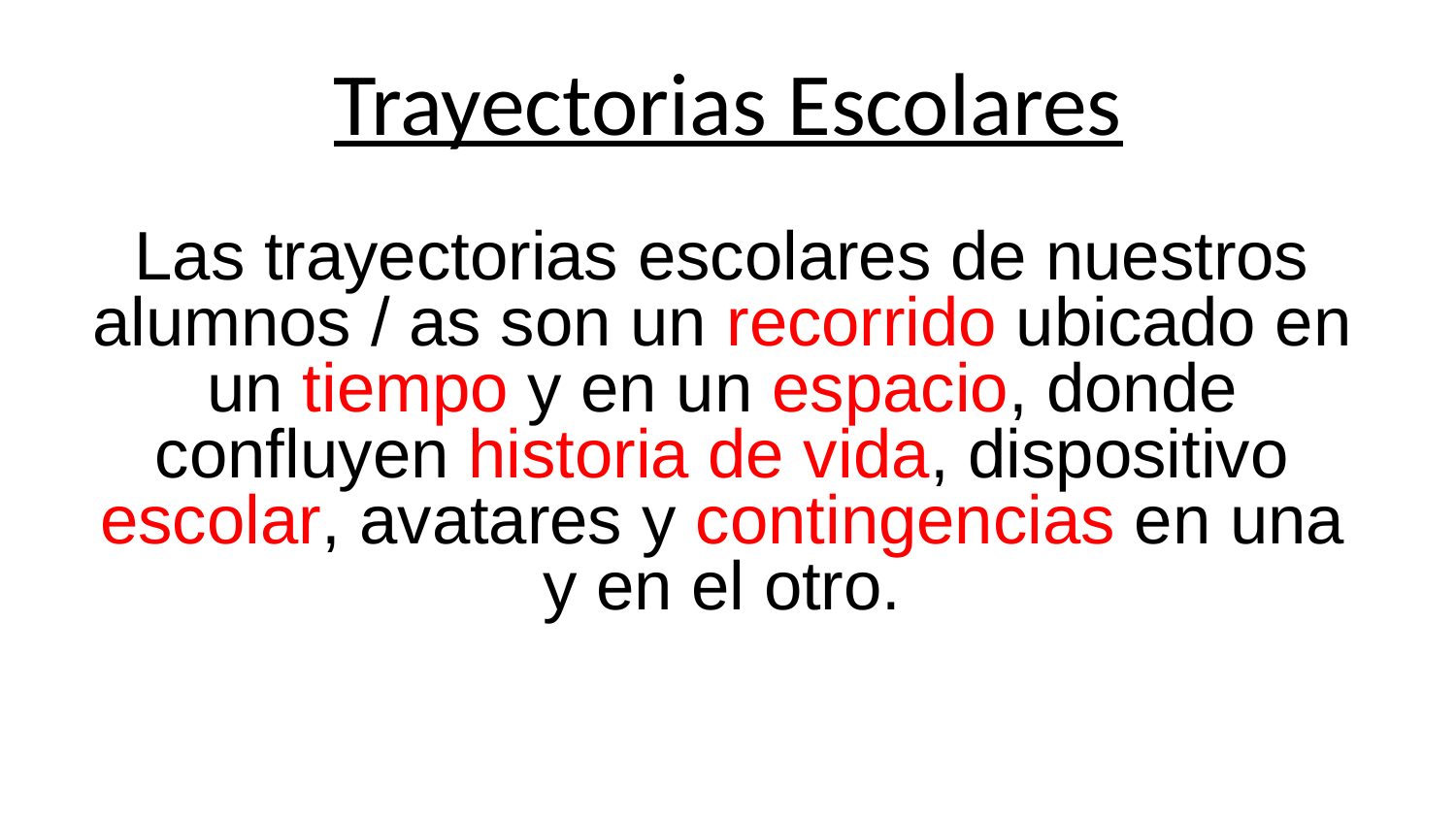

# Trayectorias Escolares
Las trayectorias escolares de nuestros alumnos / as son un recorrido ubicado en un tiempo y en un espacio, donde confluyen historia de vida, dispositivo escolar, avatares y contingencias en una y en el otro.